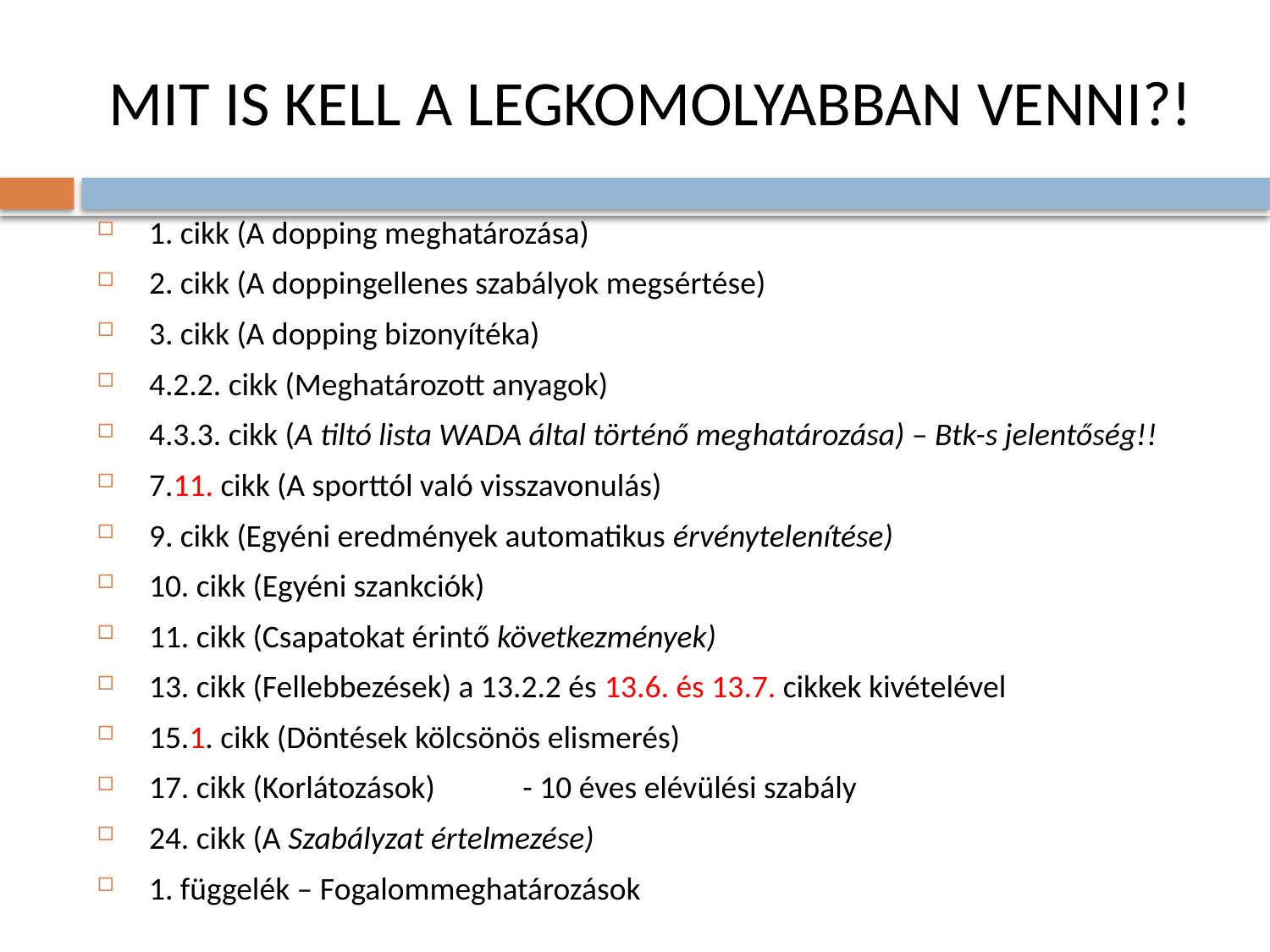

# MIT IS KELL A LEGKOMOLYABBAN VENNI?!
 1. cikk (A dopping meghatározása)
 2. cikk (A doppingellenes szabályok megsértése)
 3. cikk (A dopping bizonyítéka)
 4.2.2. cikk (Meghatározott anyagok)
 4.3.3. cikk (A tiltó lista WADA által történő meghatározása) – Btk-s jelentőség!!
 7.11. cikk (A sporttól való visszavonulás)
 9. cikk (Egyéni eredmények automatikus érvénytelenítése)
 10. cikk (Egyéni szankciók)
 11. cikk (Csapatokat érintő következmények)
 13. cikk (Fellebbezések) a 13.2.2 és 13.6. és 13.7. cikkek kivételével
 15.1. cikk (Döntések kölcsönös elismerés)
 17. cikk (Korlátozások) 	- 10 éves elévülési szabály
 24. cikk (A Szabályzat értelmezése)
 1. függelék – Fogalommeghatározások